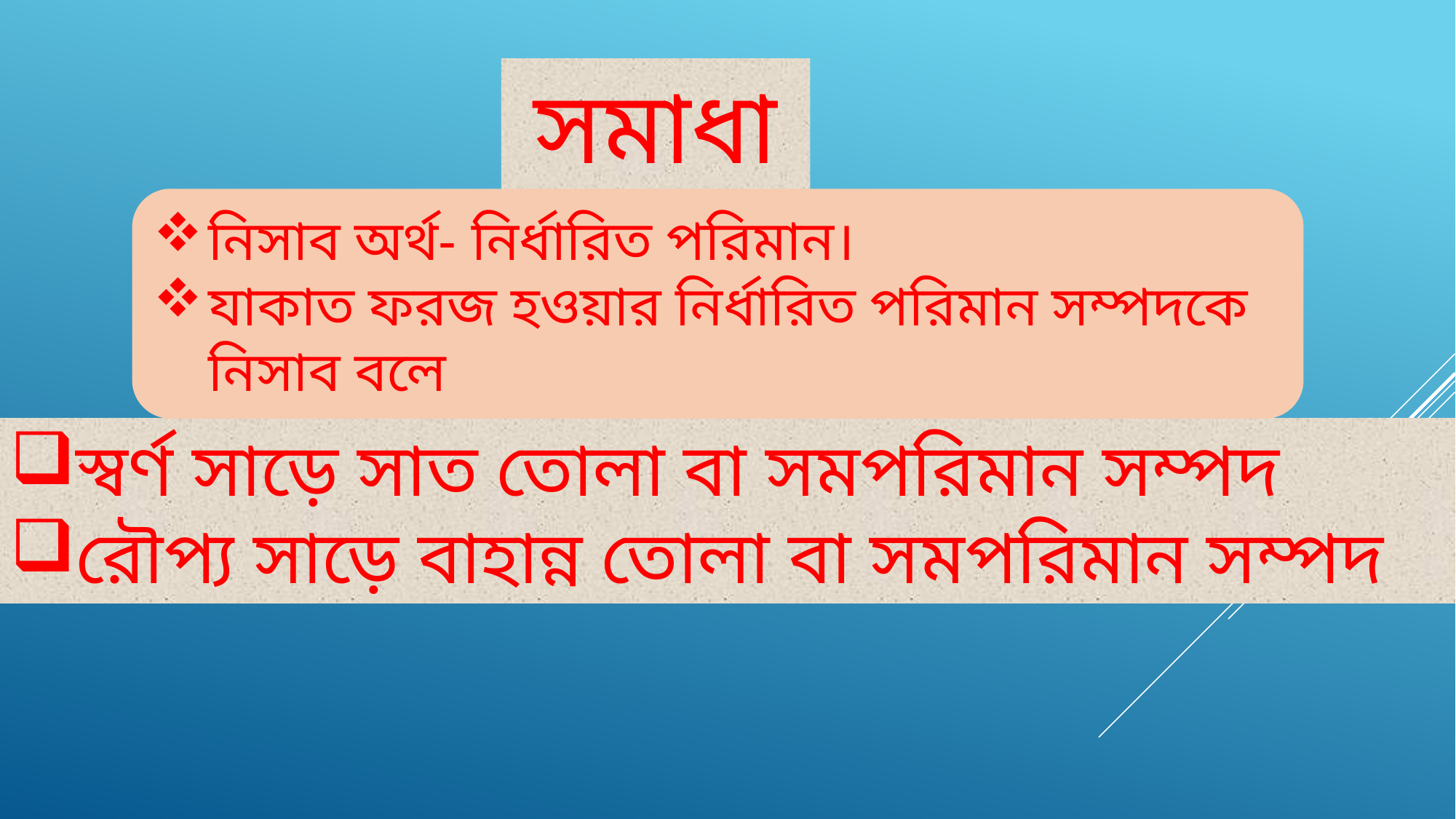

সমাধান
নিসাব অর্থ- নির্ধারিত পরিমান।
যাকাত ফরজ হওয়ার নির্ধারিত পরিমান সম্পদকে নিসাব বলে
স্বর্ণ সাড়ে সাত তোলা বা সমপরিমান সম্পদ
রৌপ্য সাড়ে বাহান্ন তোলা বা সমপরিমান সম্পদ